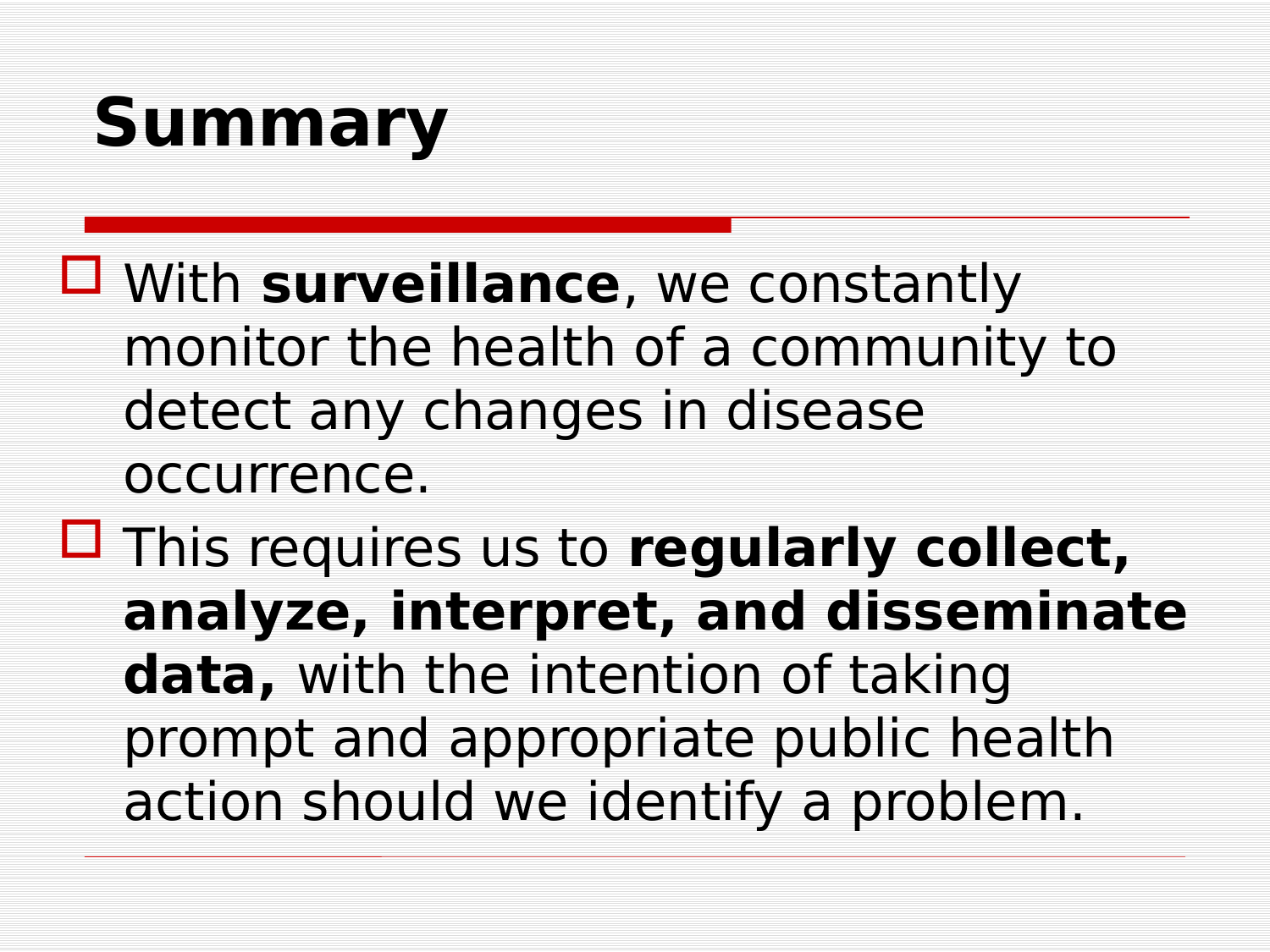

# Summary
With surveillance, we constantly monitor the health of a community to detect any changes in disease occurrence.
This requires us to regularly collect, analyze, interpret, and disseminate data, with the intention of taking prompt and appropriate public health action should we identify a problem.